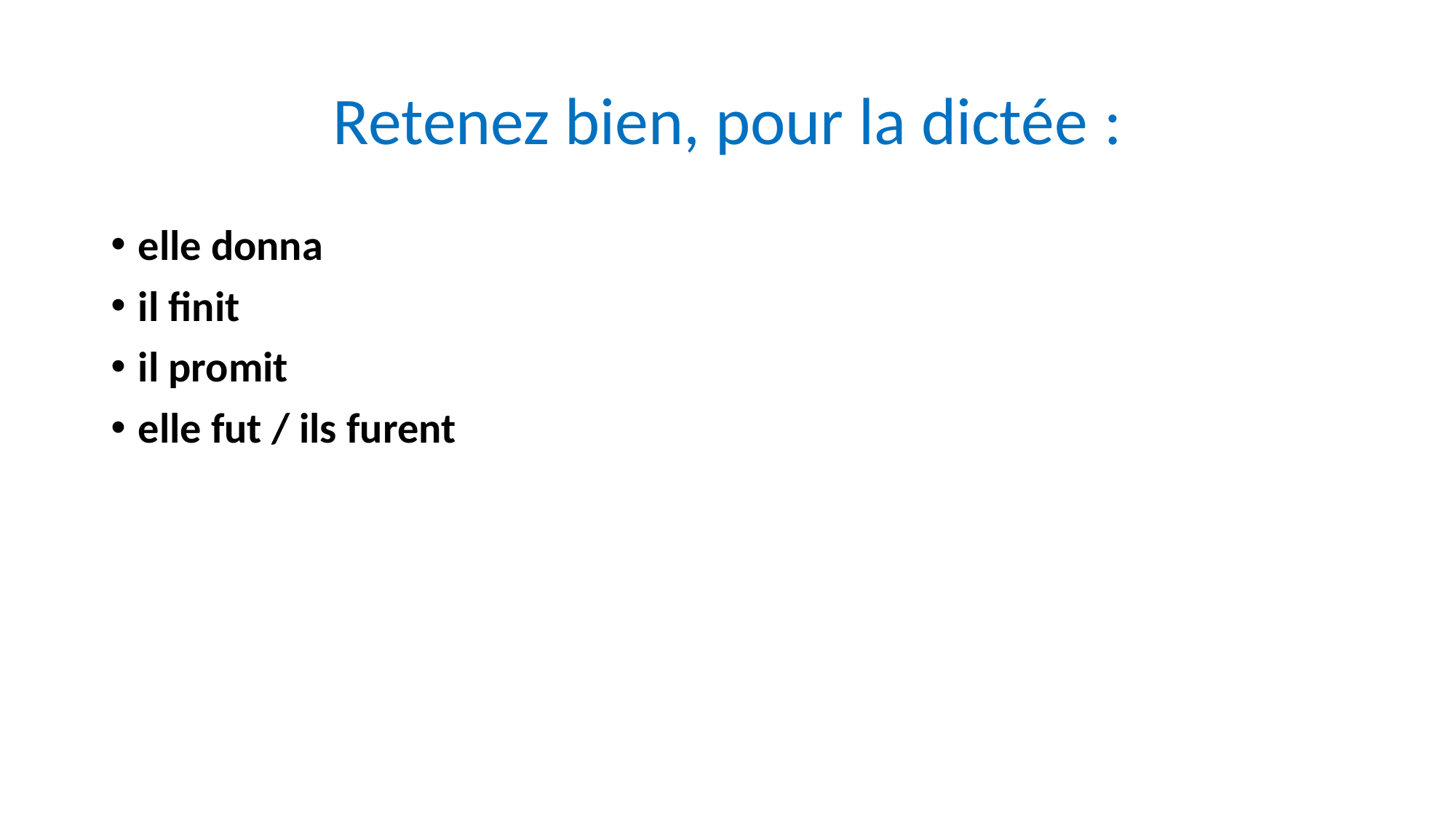

# Retenez bien, pour la dictée :
elle donna
il finit
il promit
elle fut / ils furent